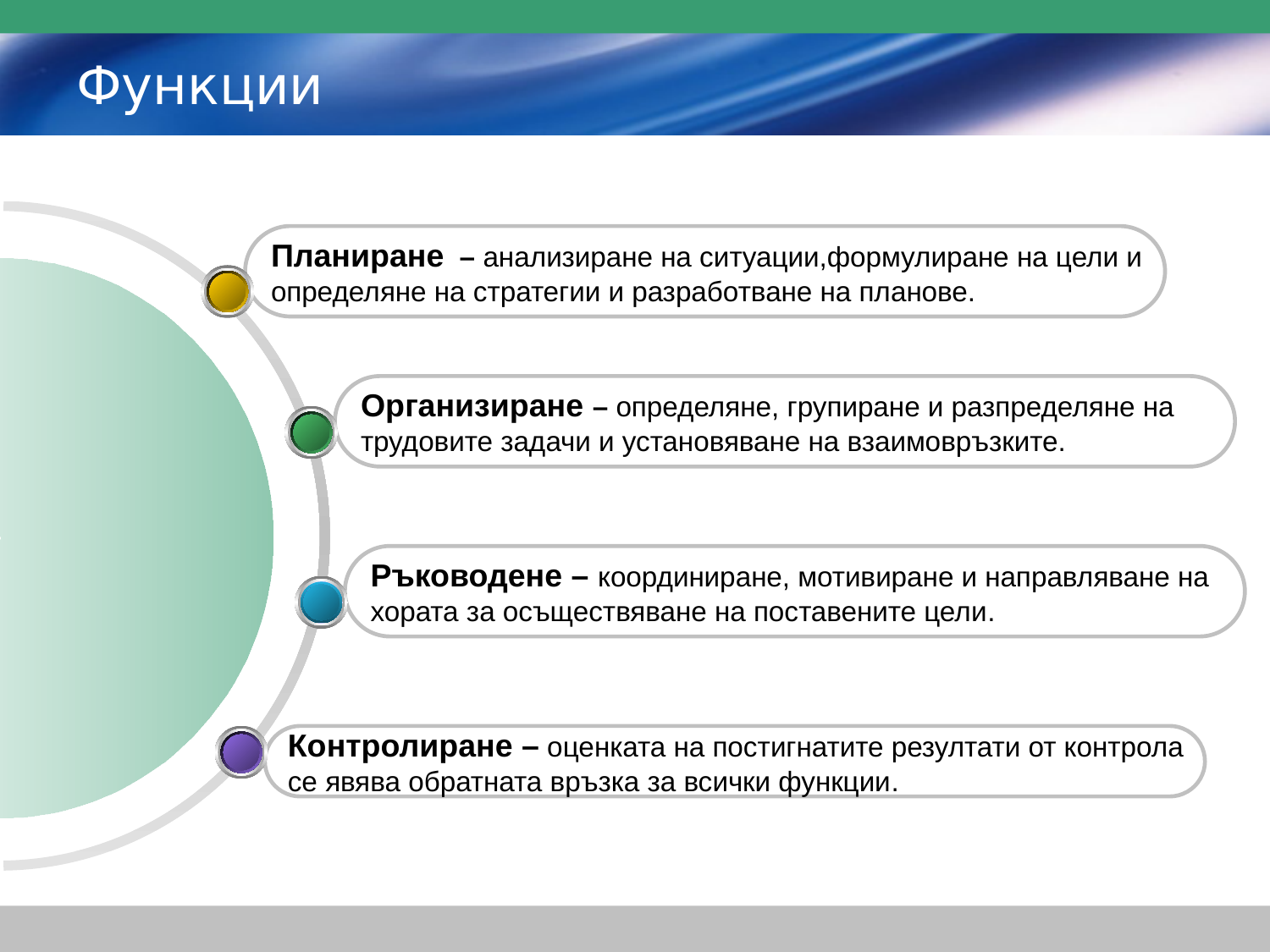

# Функции

Планиране  – анализиране на ситуации,формулиране на цели и
определяне на стратегии и разработване на планове.

Организиране – определяне, групиране и разпределяне на
трудовите задачи и установяване на взаимовръзките.

Ръководене – координиране, мотивиране и направляване на
хората за осъществяване на поставените цели.

Контролиране – оценката на постигнатите резултати от контрола
се явява обратната връзка за всички функции.